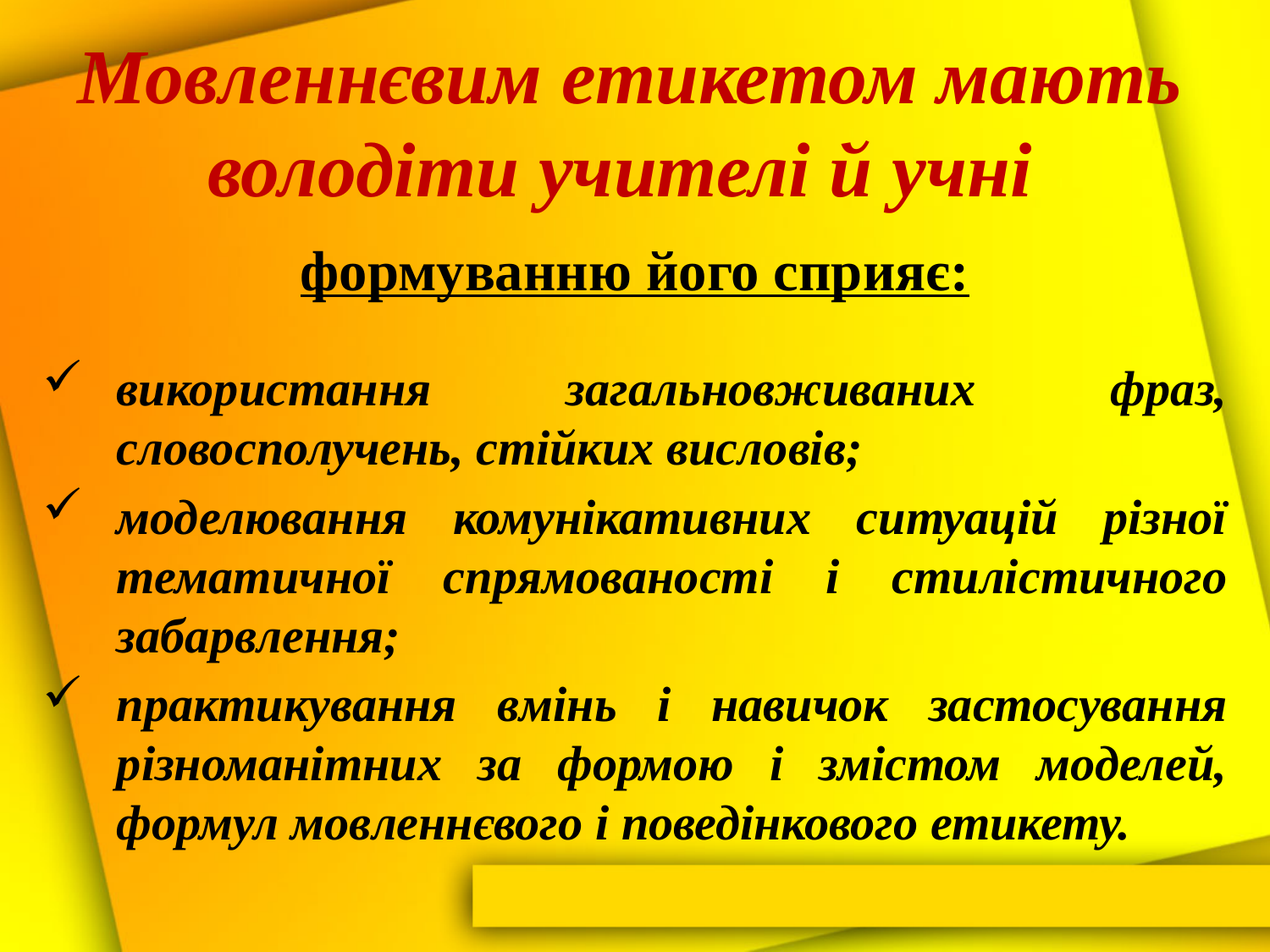

# Мовленнєвим етикетом мають володіти учителі й учні
формуванню його сприяє:

використання загальновживаних фраз, словосполучень, стійких висловів;
моделювання комунікативних ситуацій різної тематичної спрямованості і стилістичного забарвлення;
практикування вмінь і навичок застосування різноманітних за формою і змістом моделей, формул мовленнєвого і поведінкового етикету.